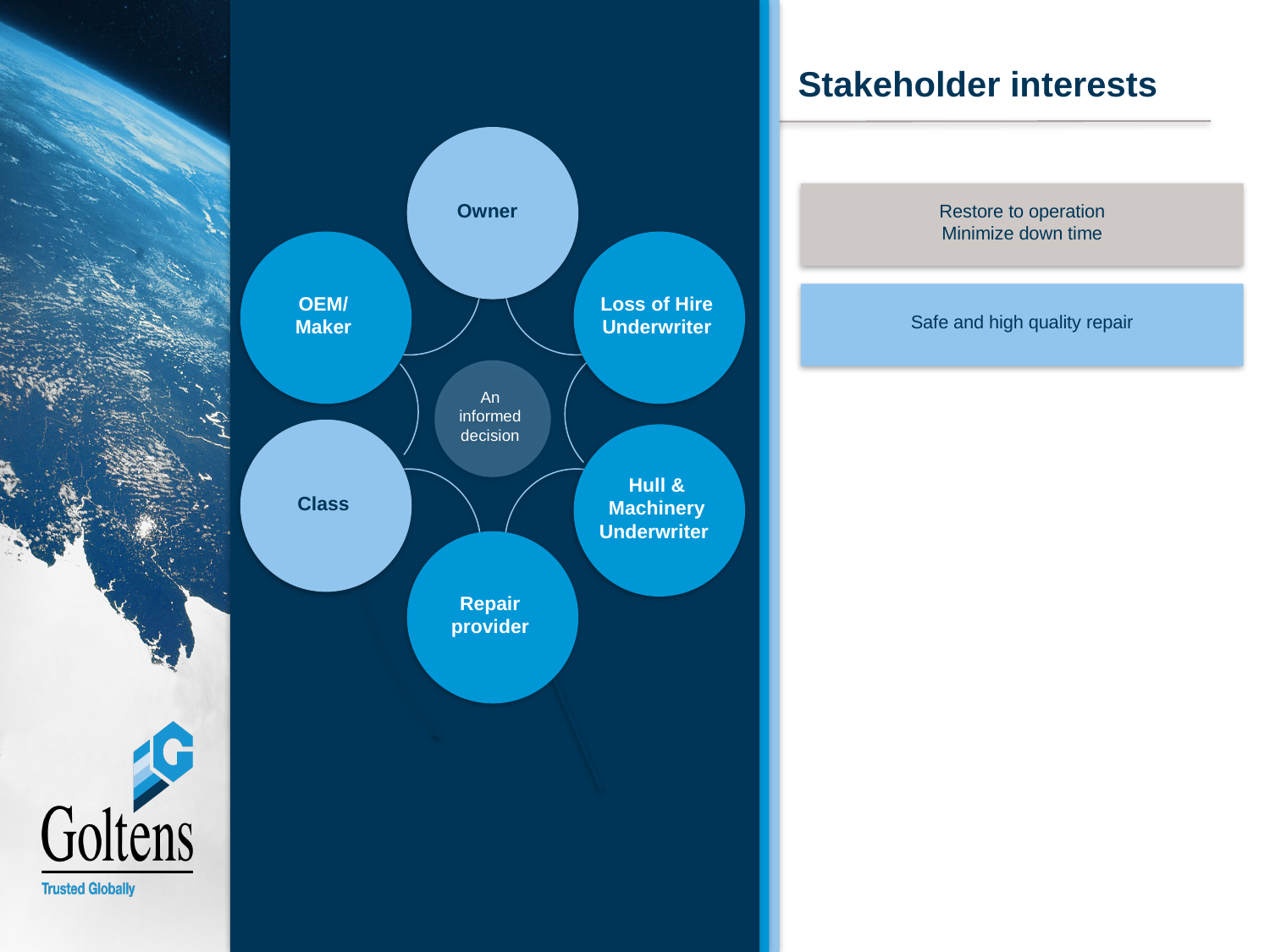

# Stakeholder interests
Owner

Restore to operation
Minimize down time

OEM/
Maker
Loss of Hire Underwriter
Safe and high quality repair

An informed
decision
Class
Hull & Machinery Underwriter

Repair provider